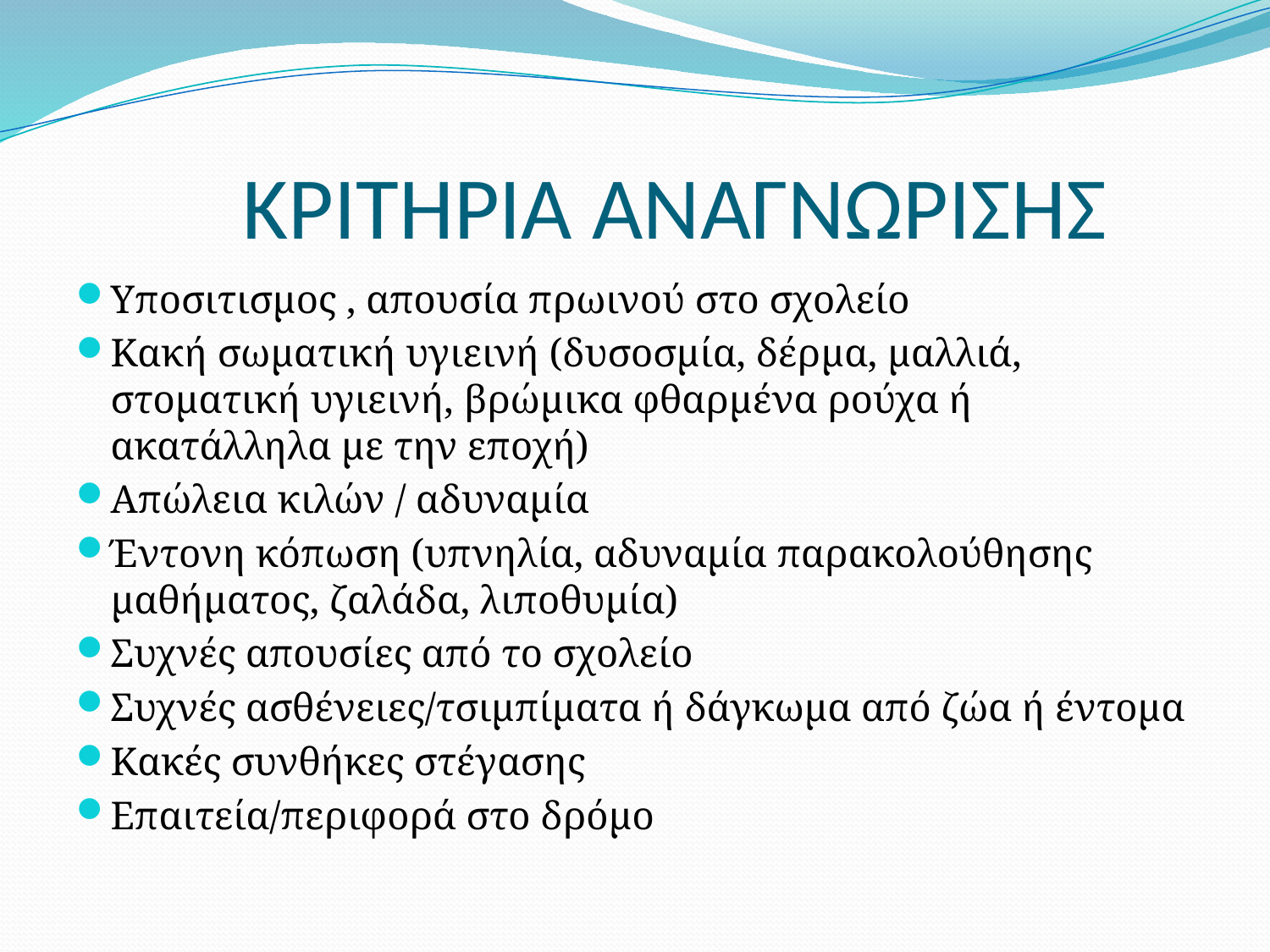

# ΚΡΙΤΗΡΙΑ ΑΝΑΓΝΩΡΙΣΗΣ
Υποσιτισμος , απουσία πρωινού στο σχολείο
Κακή σωματική υγιεινή (δυσοσμία, δέρμα, μαλλιά, στοματική υγιεινή, βρώμικα φθαρμένα ρούχα ή ακατάλληλα με την εποχή)
Απώλεια κιλών / αδυναμία
Έντονη κόπωση (υπνηλία, αδυναμία παρακολούθησης μαθήματος, ζαλάδα, λιποθυμία)
Συχνές απουσίες από το σχολείο
Συχνές ασθένειες/τσιμπίματα ή δάγκωμα από ζώα ή έντομα
Κακές συνθήκες στέγασης
Επαιτεία/περιφορά στο δρόμο